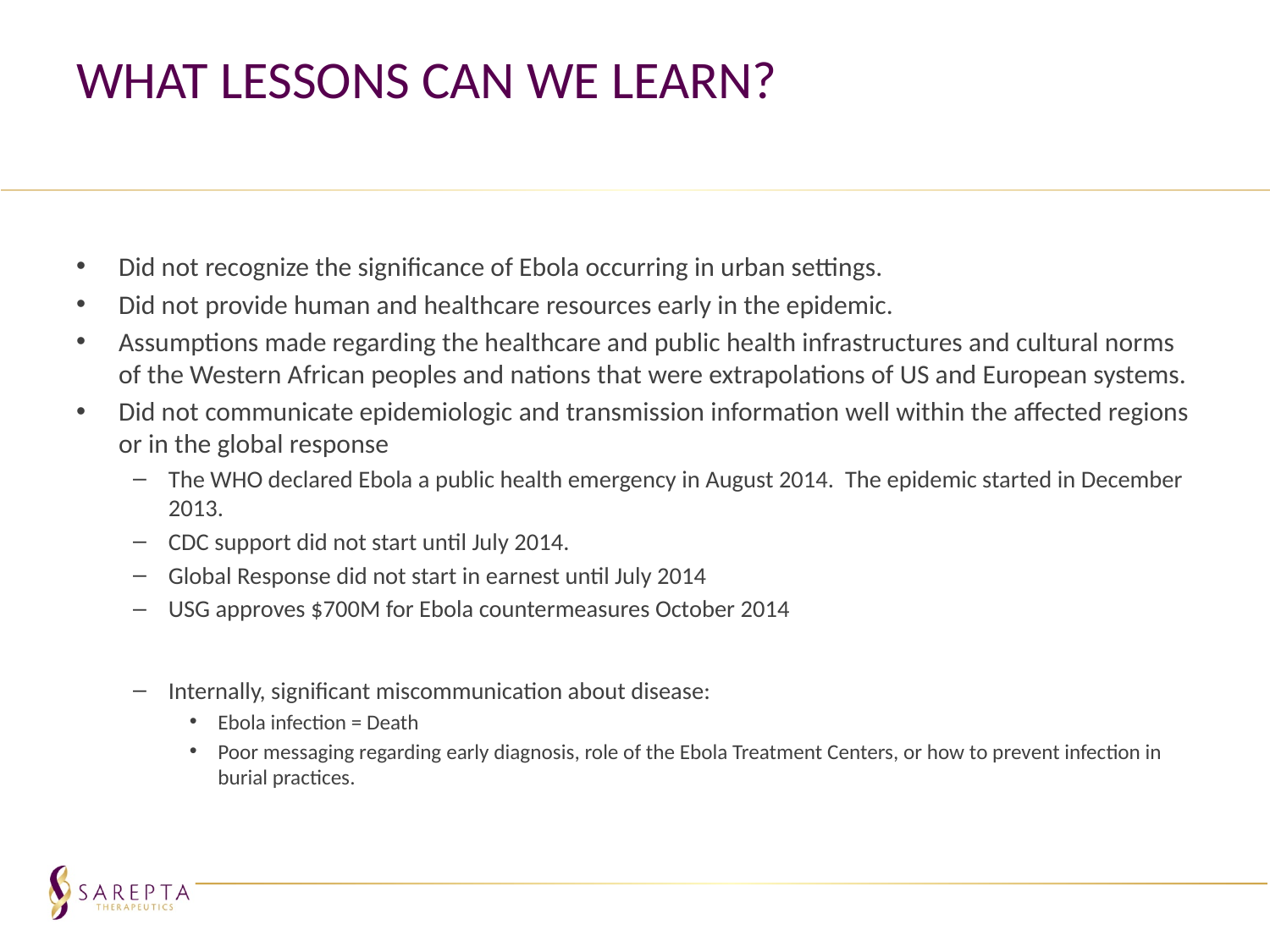

# What lessons can we learn?
Did not recognize the significance of Ebola occurring in urban settings.
Did not provide human and healthcare resources early in the epidemic.
Assumptions made regarding the healthcare and public health infrastructures and cultural norms of the Western African peoples and nations that were extrapolations of US and European systems.
Did not communicate epidemiologic and transmission information well within the affected regions or in the global response
The WHO declared Ebola a public health emergency in August 2014.  The epidemic started in December 2013.
CDC support did not start until July 2014.
Global Response did not start in earnest until July 2014
USG approves $700M for Ebola countermeasures October 2014

Internally, significant miscommunication about disease:
Ebola infection = Death
Poor messaging regarding early diagnosis, role of the Ebola Treatment Centers, or how to prevent infection in burial practices.